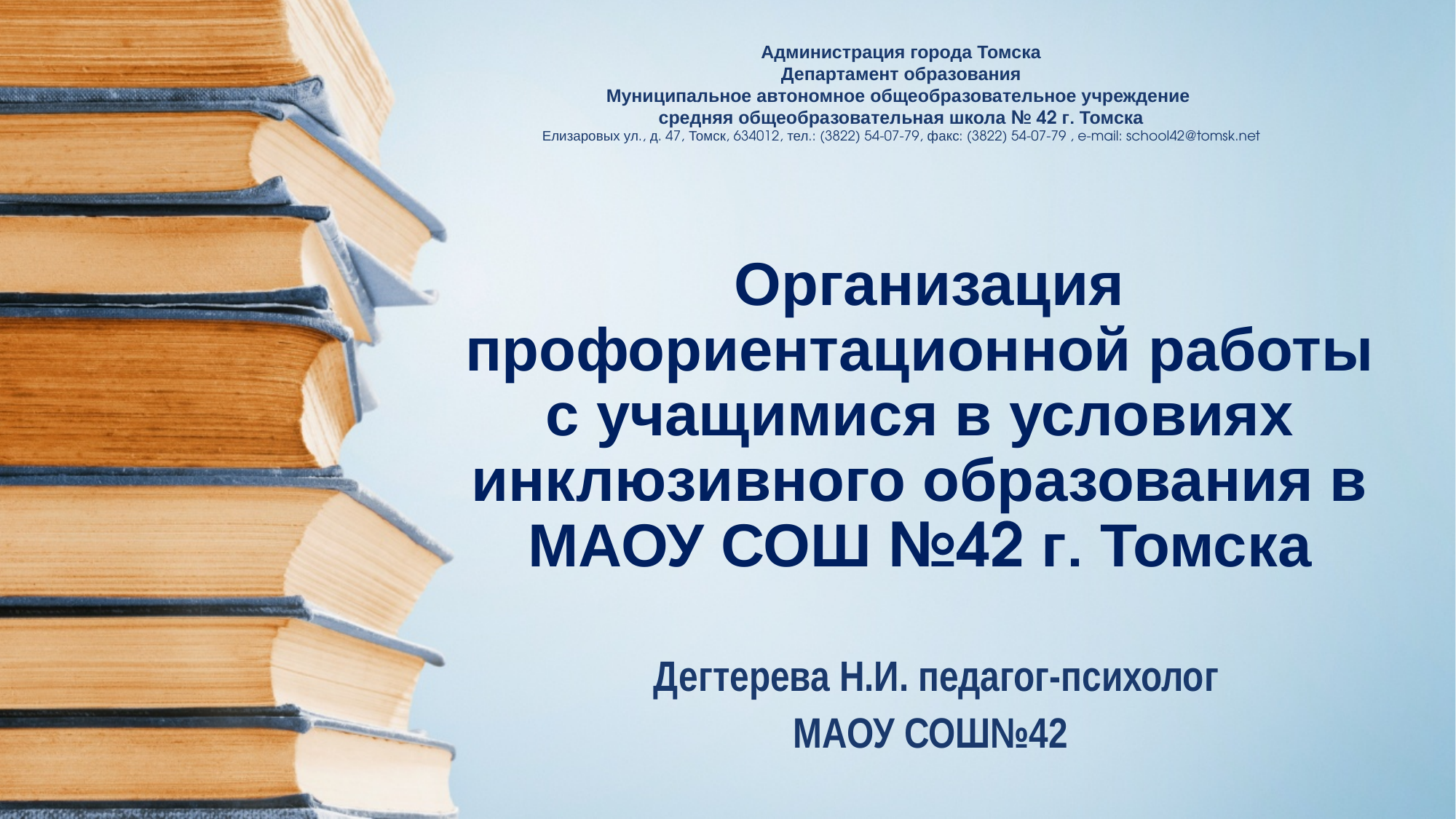

Администрация города Томска
Департамент образования
Муниципальное автономное общеобразовательное учреждение
средняя общеобразовательная школа № 42 г. Томска
Елизаровых ул., д. 47, Томск, 634012, тел.: (3822) 54-07-79, факс: (3822) 54-07-79 , e-mail: school42@tomsk.net
# Организация профориентационной работы с учащимися в условиях инклюзивного образования в МАОУ СОШ №42 г. Томска
Дегтерева Н.И. педагог-психолог
МАОУ СОШ№42